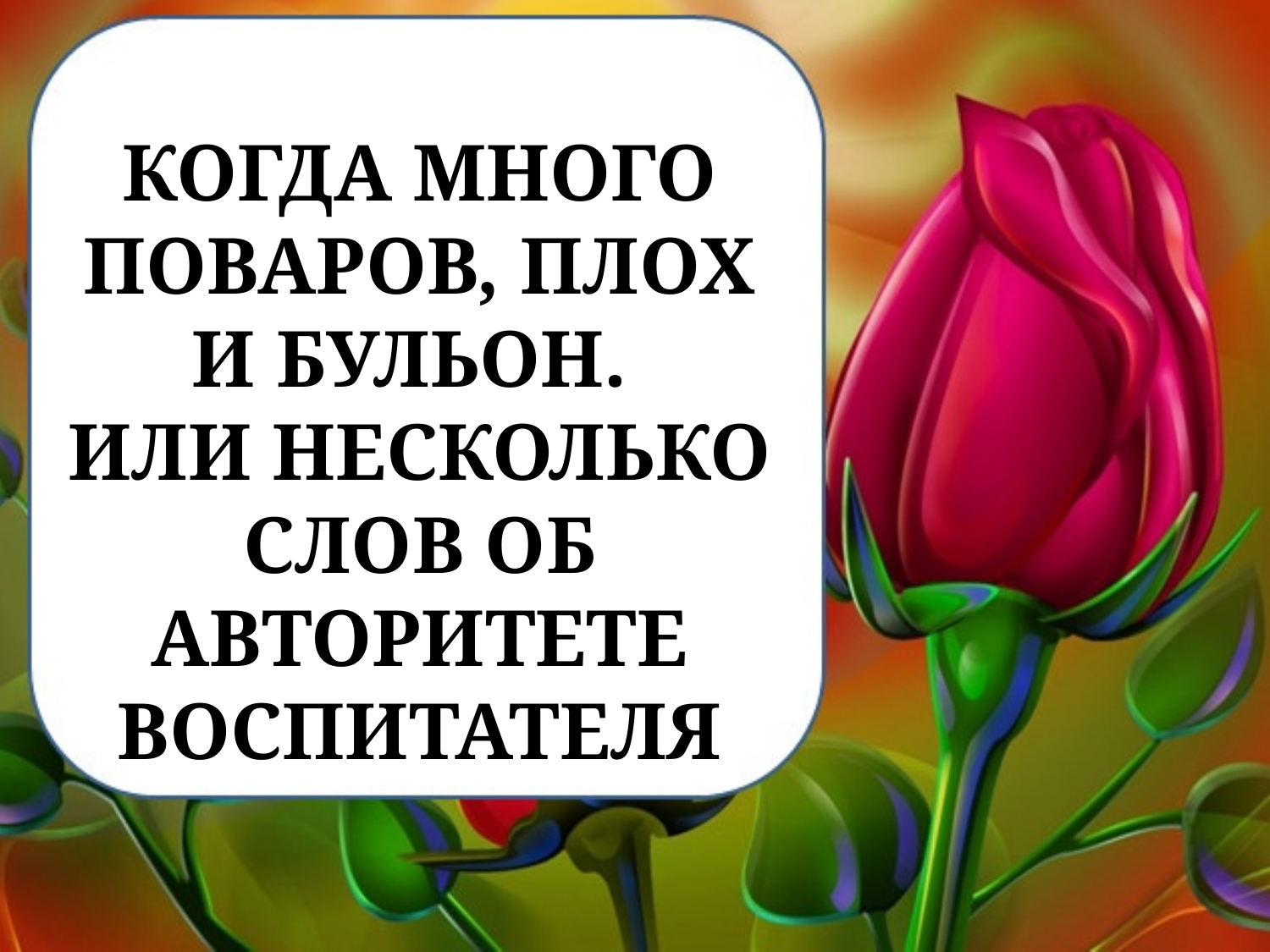

# КОГДА МНОГО ПОВАРОВ, ПЛОХ И БУЛЬОН. ИЛИ НЕСКОЛЬКО СЛОВ ОБ АВТОРИТЕТЕ ВОСПИТАТЕЛЯ